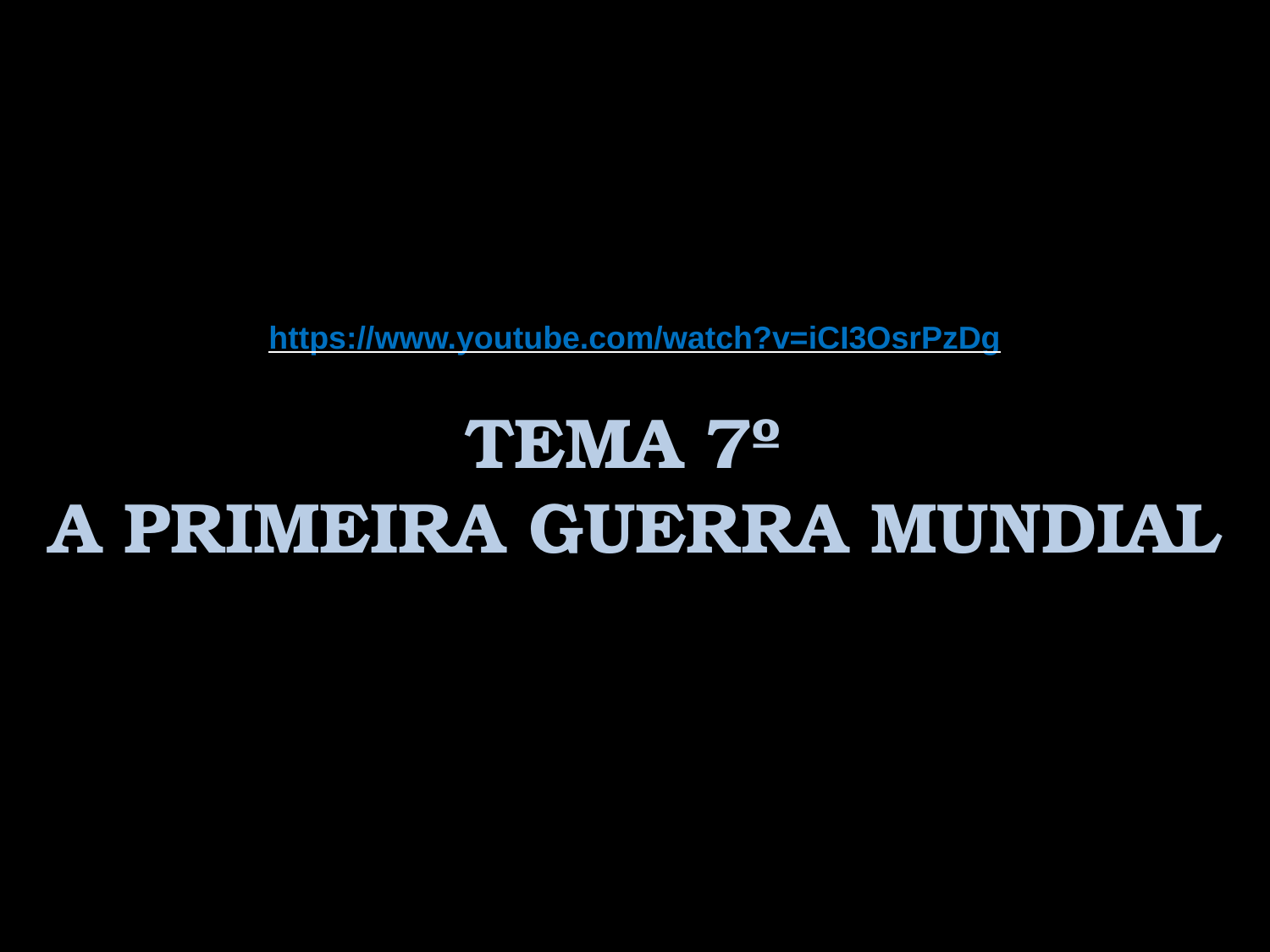

https://www.youtube.com/watch?v=iCI3OsrPzDg

TEMA 7º
A PRIMEIRA GUERRA MUNDIAL